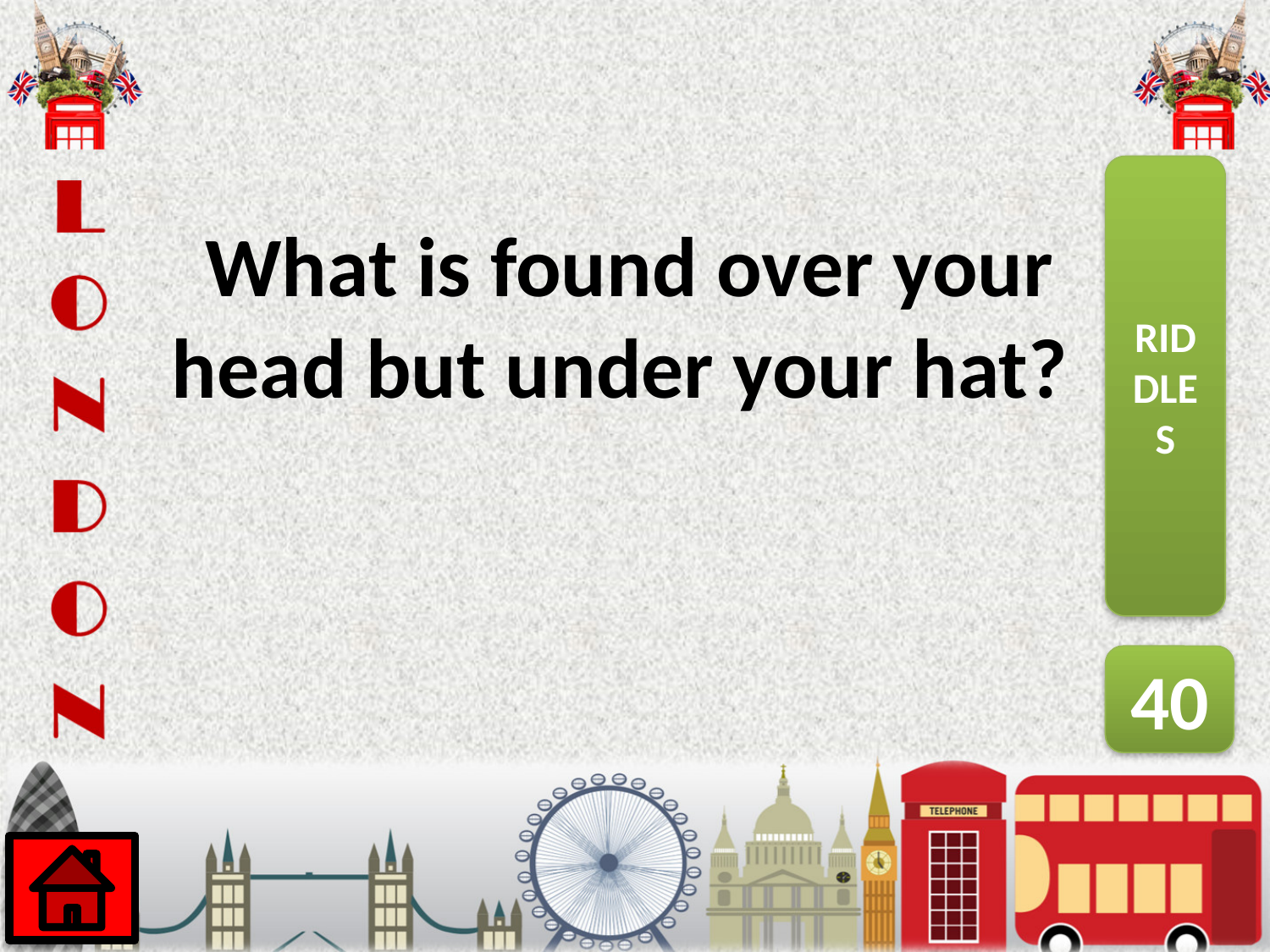

RIDDLES
 What is found over your head but under your hat?

40